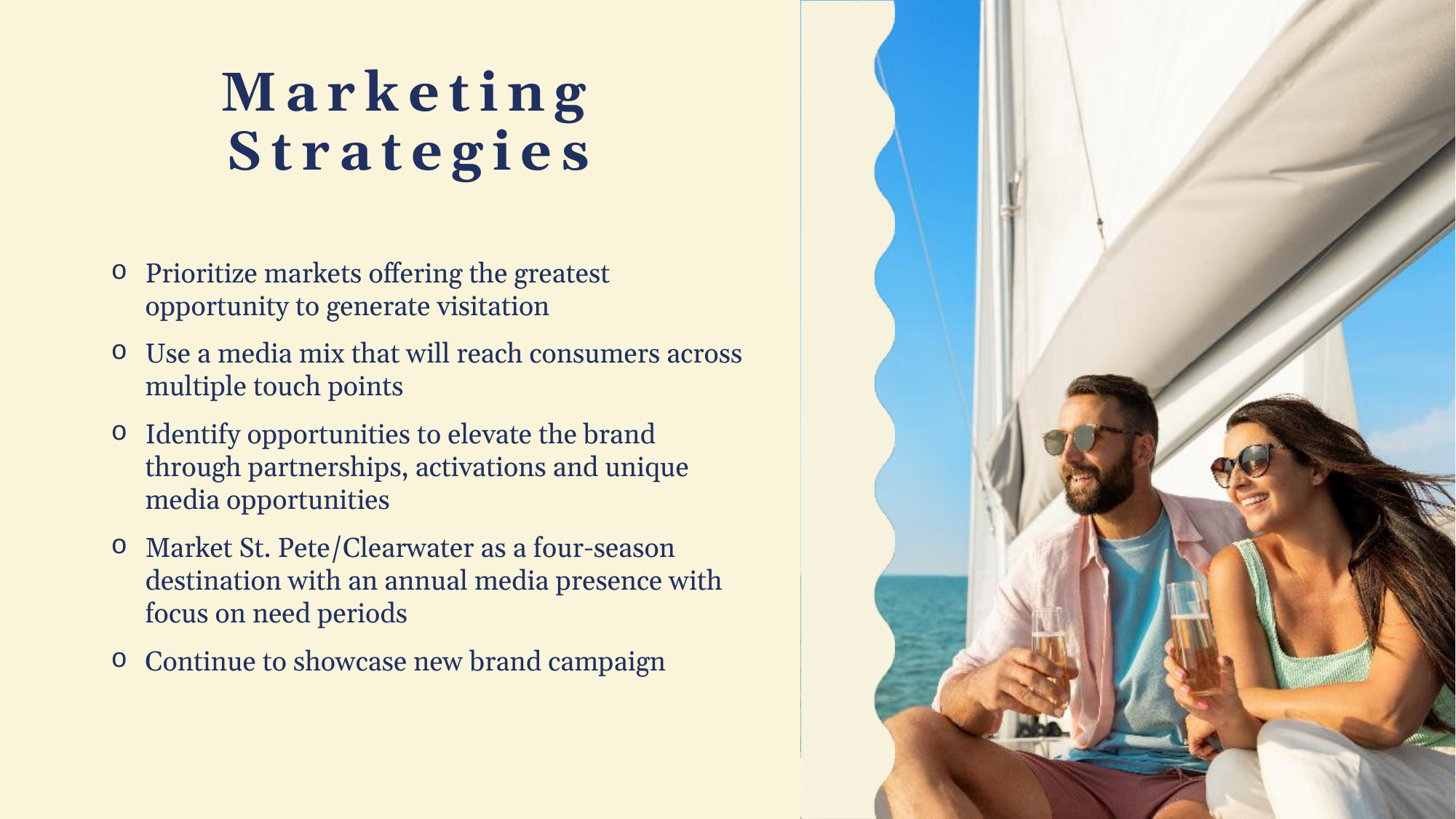

# Marketing Strategies

Prioritize markets offering the greatest opportunity to generate visitation
Use a media mix that will reach consumers across multiple touch points
Identify opportunities to elevate the brand through partnerships, activations and unique media opportunities
Market St. Pete/Clearwater as a four-season destination with an annual media presence with focus on need periods
Continue to showcase new brand campaign